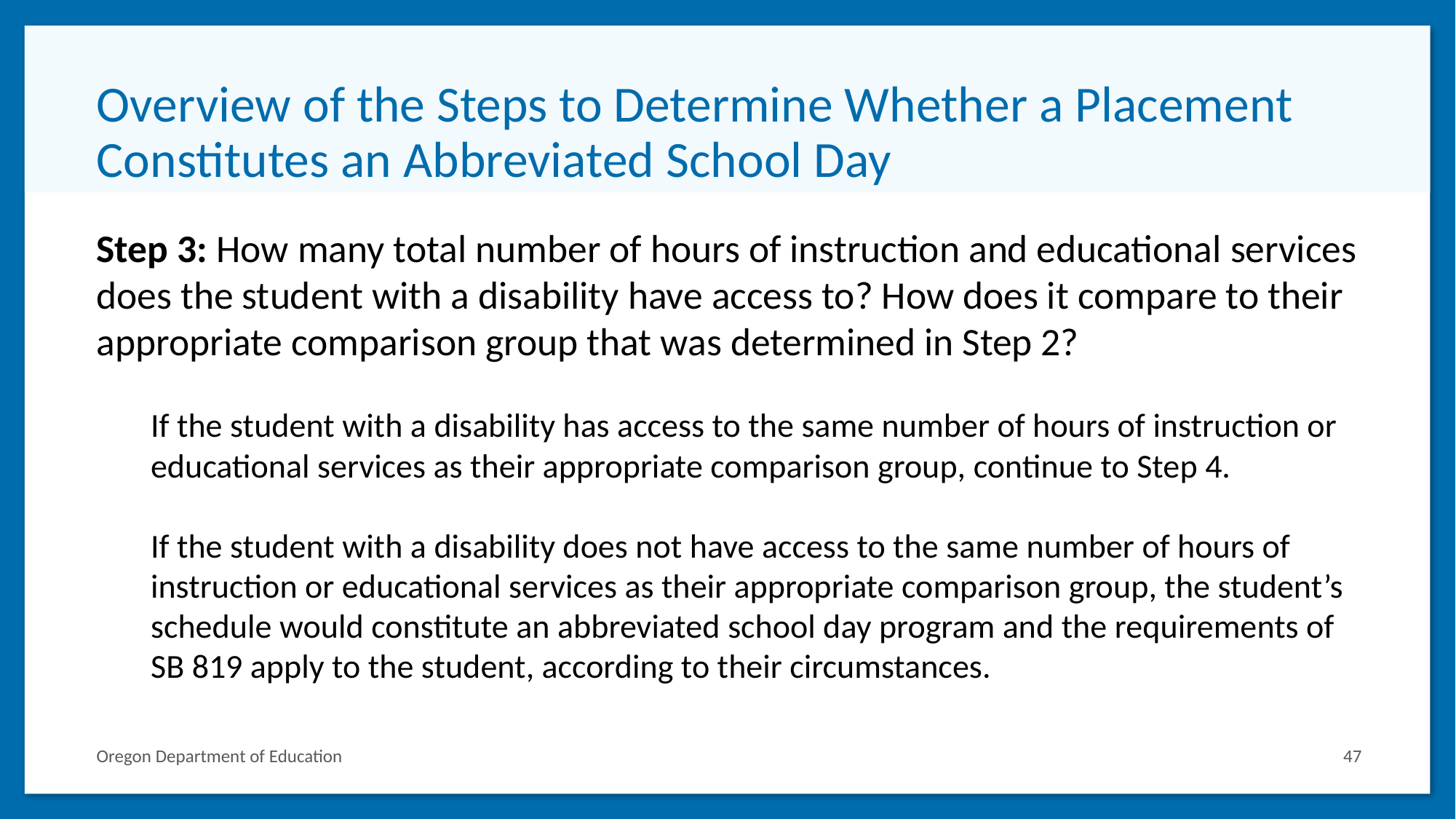

# Overview of the Steps to Determine Whether a Placement Constitutes an Abbreviated School Day
Step 3: How many total number of hours of instruction and educational services does the student with a disability have access to? How does it compare to their appropriate comparison group that was determined in Step 2?

If the student with a disability has access to the same number of hours of instruction or educational services as their appropriate comparison group, continue to Step 4.

If the student with a disability does not have access to the same number of hours of instruction or educational services as their appropriate comparison group, the student’s schedule would constitute an abbreviated school day program and the requirements of SB 819 apply to the student, according to their circumstances.

Oregon Department of Education
47